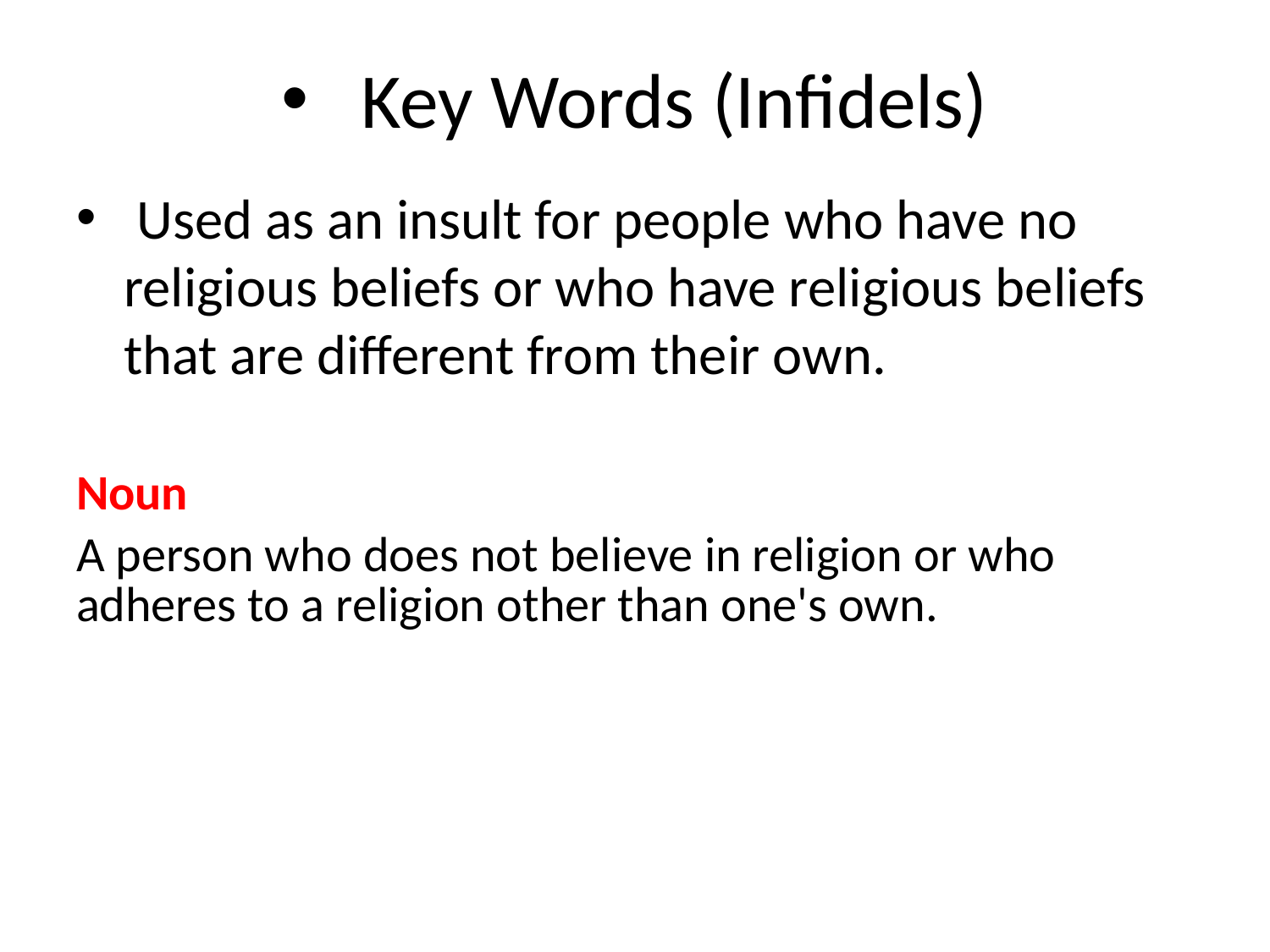

# Key Words (Infidels)
 Used as an insult for people who have no religious beliefs or who have religious beliefs that are different from their own.

| Noun |
| --- |
| A person who does not believe in religion or who adheres to a religion other than one's own. |